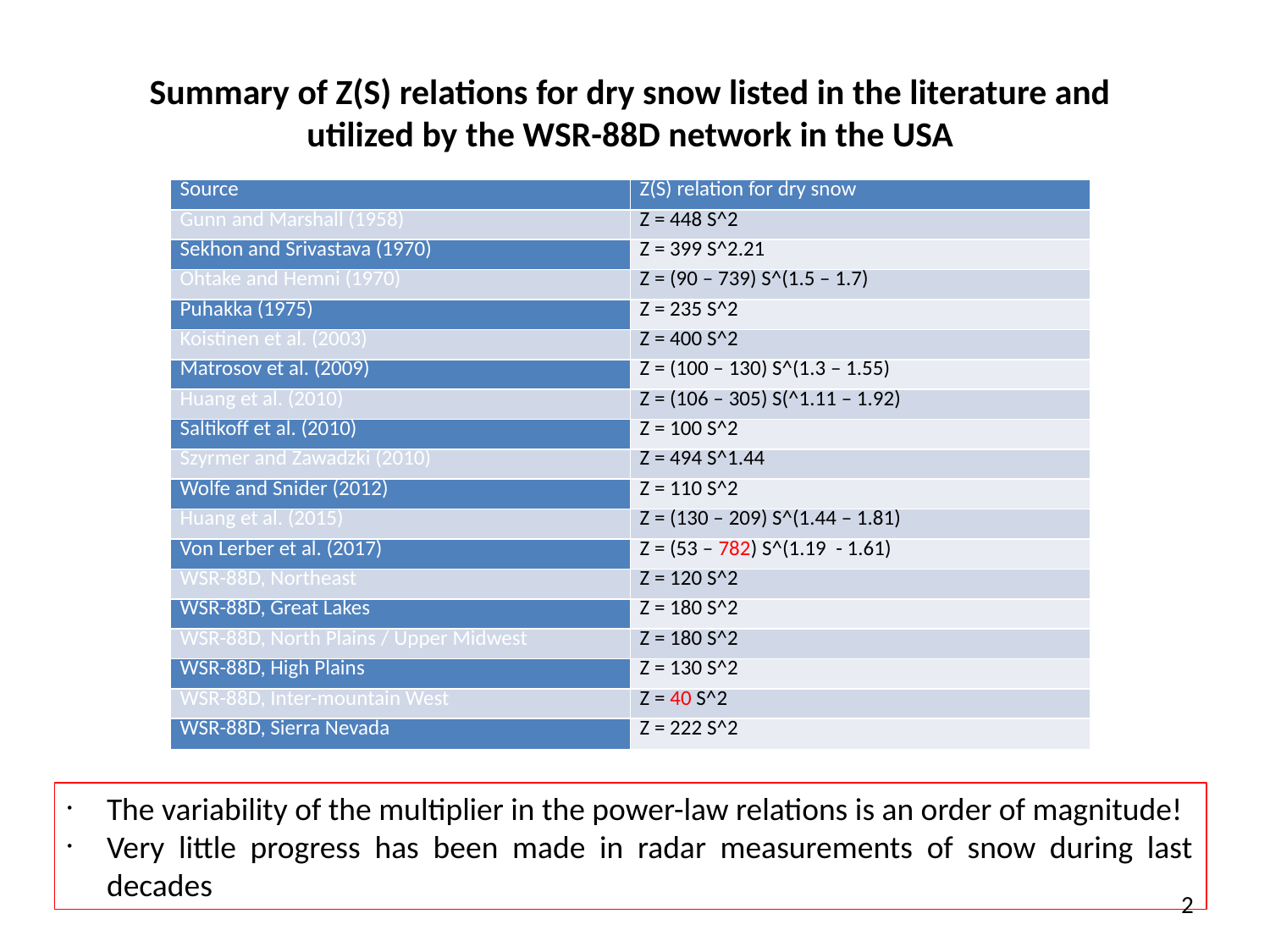

Summary of Z(S) relations for dry snow listed in the literature and utilized by the WSR-88D network in the USA
| Source | Z(S) relation for dry snow |
| --- | --- |
| Gunn and Marshall (1958) | Z = 448 S^2 |
| Sekhon and Srivastava (1970) | Z = 399 S^2.21 |
| Ohtake and Hemni (1970) | Z = (90 – 739) S^(1.5 – 1.7) |
| Puhakka (1975) | Z = 235 S^2 |
| Koistinen et al. (2003) | Z = 400 S^2 |
| Matrosov et al. (2009) | Z = (100 – 130) S^(1.3 – 1.55) |
| Huang et al. (2010) | Z = (106 – 305) S(^1.11 – 1.92) |
| Saltikoff et al. (2010) | Z = 100 S^2 |
| Szyrmer and Zawadzki (2010) | Z = 494 S^1.44 |
| Wolfe and Snider (2012) | Z = 110 S^2 |
| Huang et al. (2015) | Z = (130 – 209) S^(1.44 – 1.81) |
| Von Lerber et al. (2017) | Z = (53 – 782) S^(1.19 - 1.61) |
| WSR-88D, Northeast | Z = 120 S^2 |
| WSR-88D, Great Lakes | Z = 180 S^2 |
| WSR-88D, North Plains / Upper Midwest | Z = 180 S^2 |
| WSR-88D, High Plains | Z = 130 S^2 |
| WSR-88D, Inter-mountain West | Z = 40 S^2 |
| WSR-88D, Sierra Nevada | Z = 222 S^2 |
The variability of the multiplier in the power-law relations is an order of magnitude!
Very little progress has been made in radar measurements of snow during last decades
2